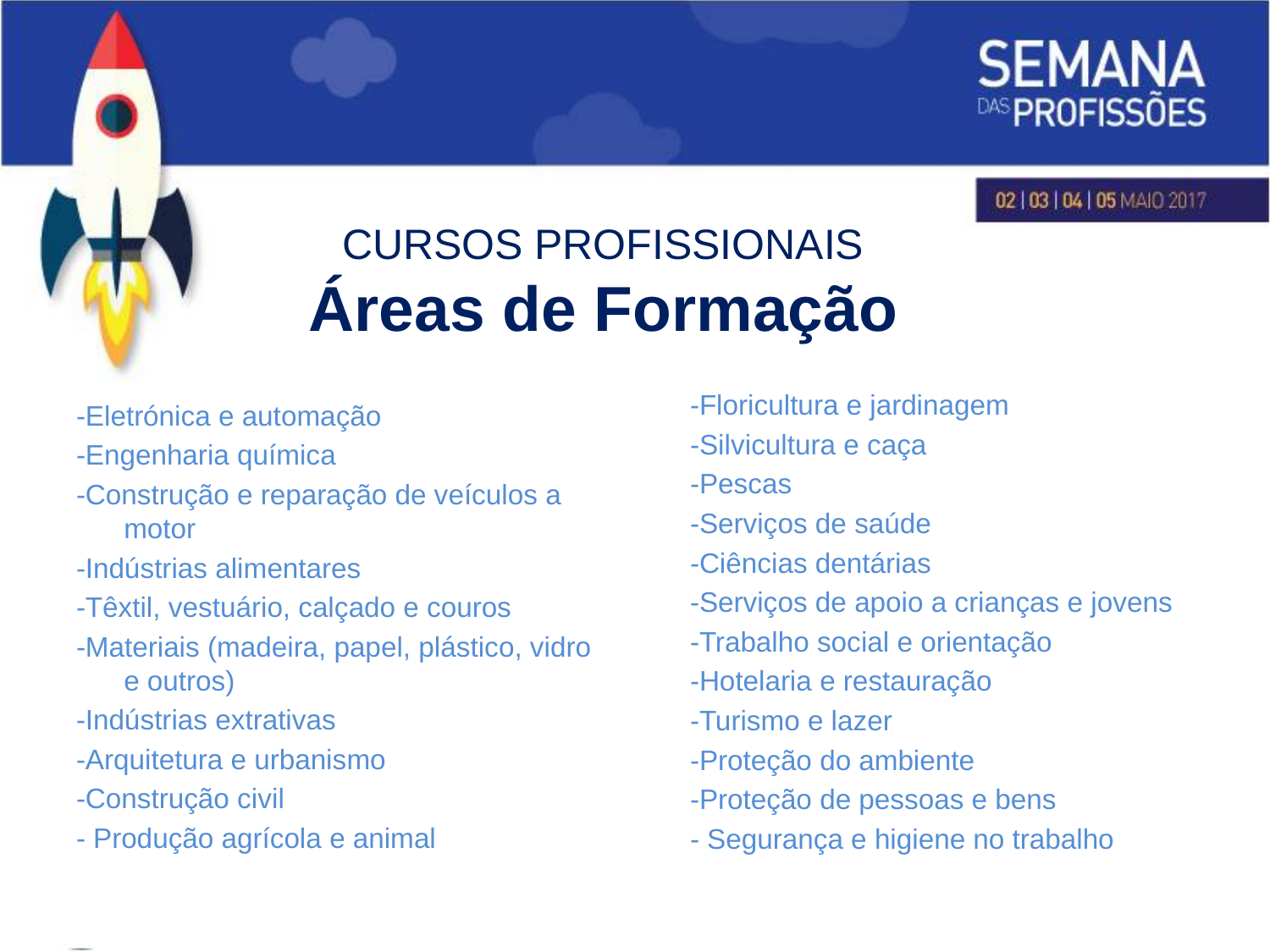

# CURSOS PROFISSIONAIS Áreas de Formação
-Floricultura e jardinagem
-Silvicultura e caça
-Pescas
-Serviços de saúde
-Ciências dentárias
-Serviços de apoio a crianças e jovens
-Trabalho social e orientação
-Hotelaria e restauração
-Turismo e lazer
-Proteção do ambiente
-Proteção de pessoas e bens
- Segurança e higiene no trabalho

-Eletrónica e automação
-Engenharia química
-Construção e reparação de veículos a motor
-Indústrias alimentares
-Têxtil, vestuário, calçado e couros
-Materiais (madeira, papel, plástico, vidro e outros)
-Indústrias extrativas
-Arquitetura e urbanismo
-Construção civil
- Produção agrícola e animal